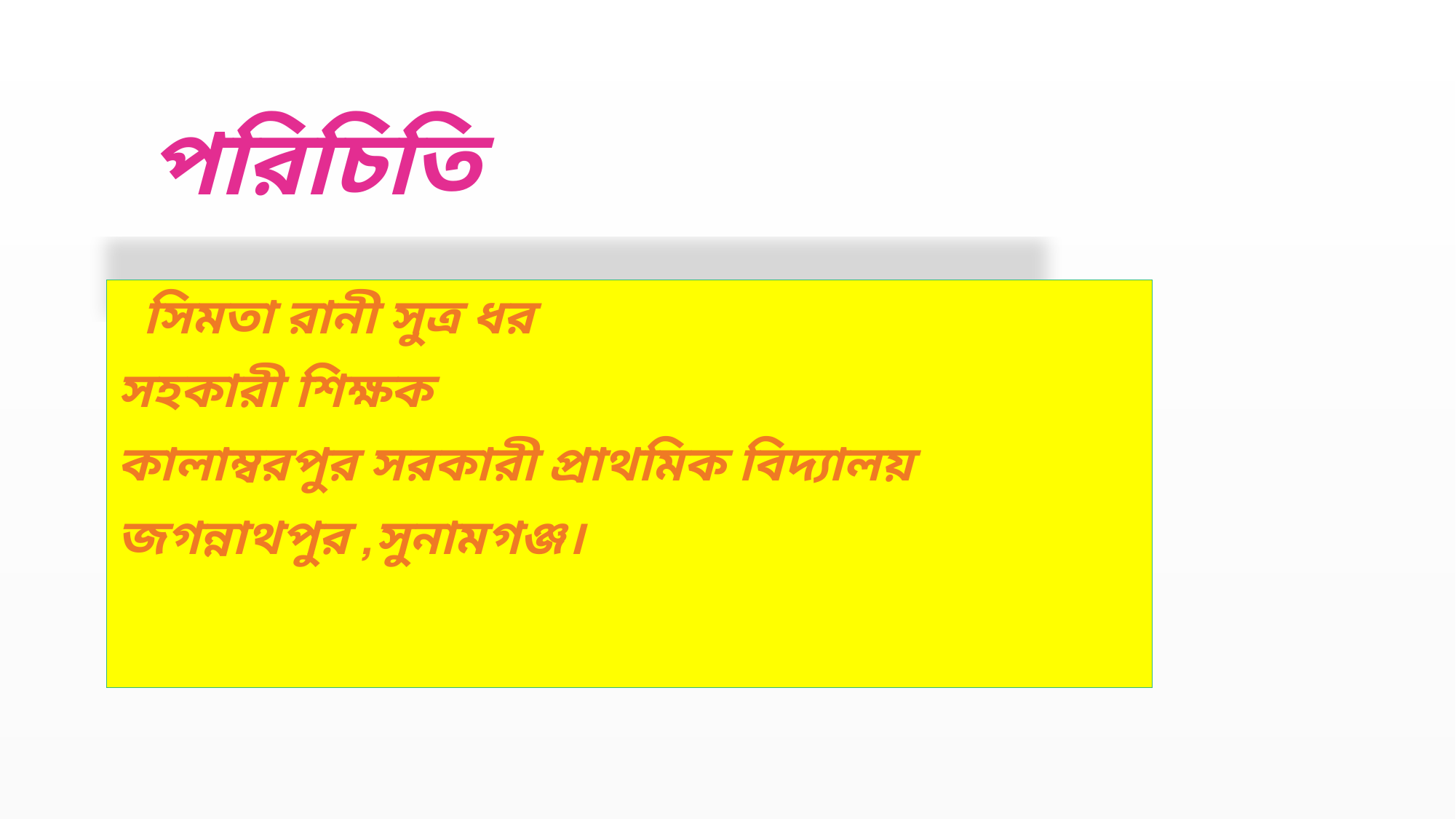

পরিচিতি
  সিমতা রানী সুত্র ধর
সহকারী শিক্ষক
কালাম্বরপুর সরকারী প্রাথমিক বিদ্যালয়
জগন্নাথপুর ,সুনামগঞ্জ।